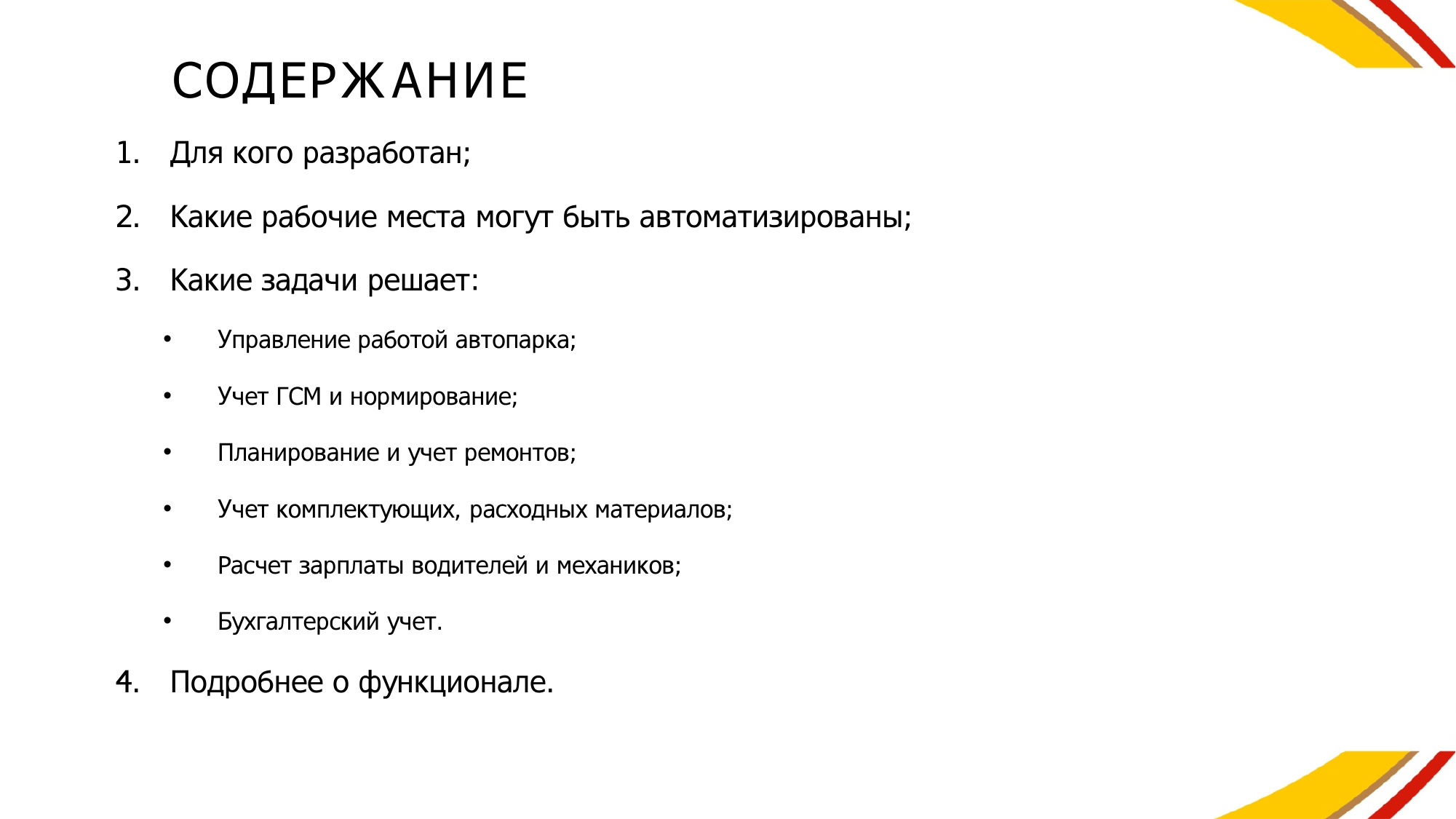

# содержание
Для кого разработан;
Какие рабочие места могут быть автоматизированы;
Какие задачи решает:
Управление работой автопарка;
Учет ГСМ и нормирование;
Планирование и учет ремонтов;
Учет комплектующих, расходных материалов;
Расчет зарплаты водителей и механиков;
Бухгалтерский учет.
Подробнее о функционале.